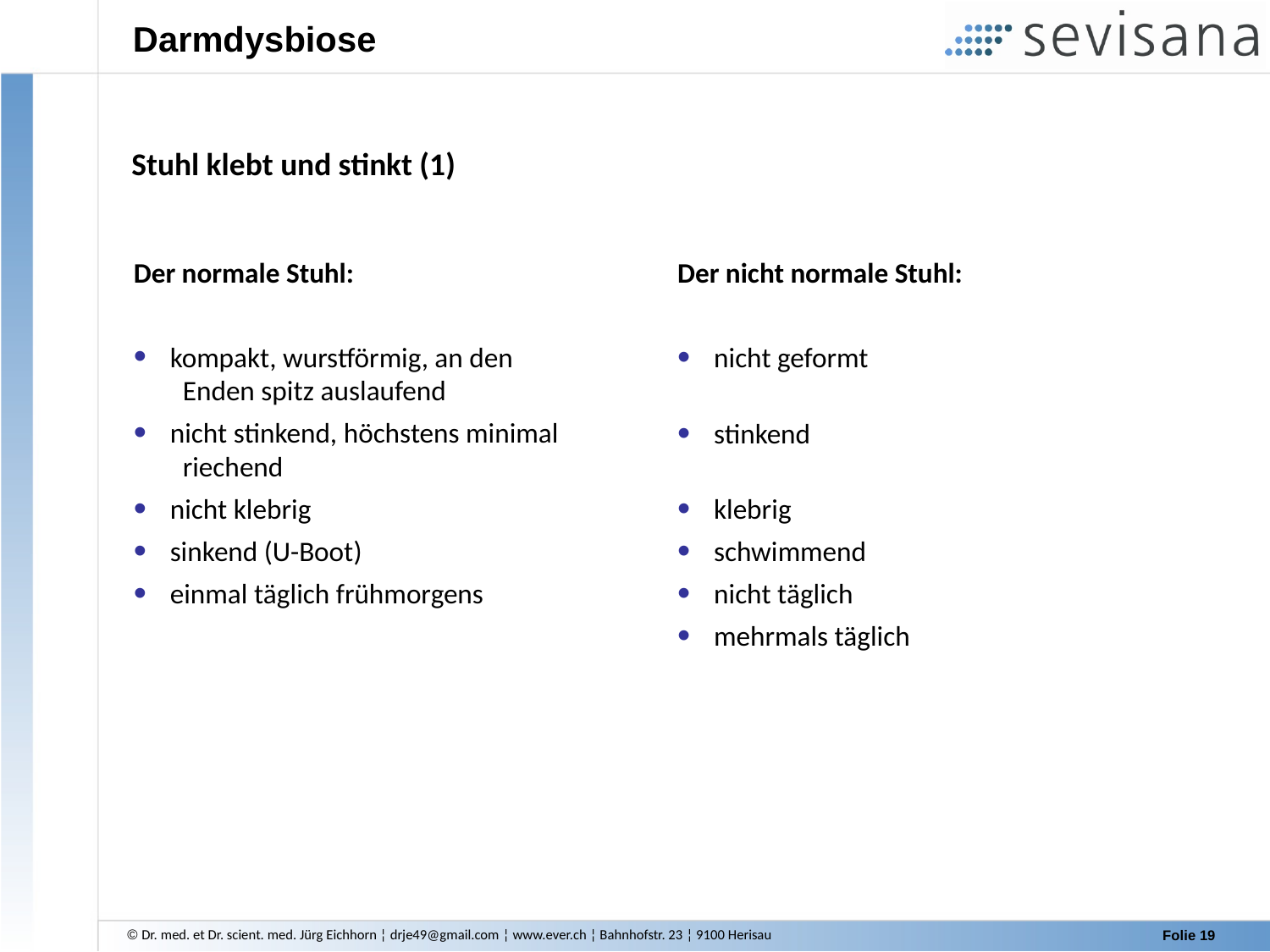

Darmdysbiose
Stuhl klebt und stinkt (1)
Der normale Stuhl:

 kompakt, wurstförmig, an den
   Enden spitz auslaufend
 nicht stinkend, höchstens minimal
   riechend
 nicht klebrig
 sinkend (U-Boot)
 einmal täglich frühmorgens
Der nicht normale Stuhl:

 nicht geformt
 stinkend
 klebrig
 schwimmend
 nicht täglich
 mehrmals täglich